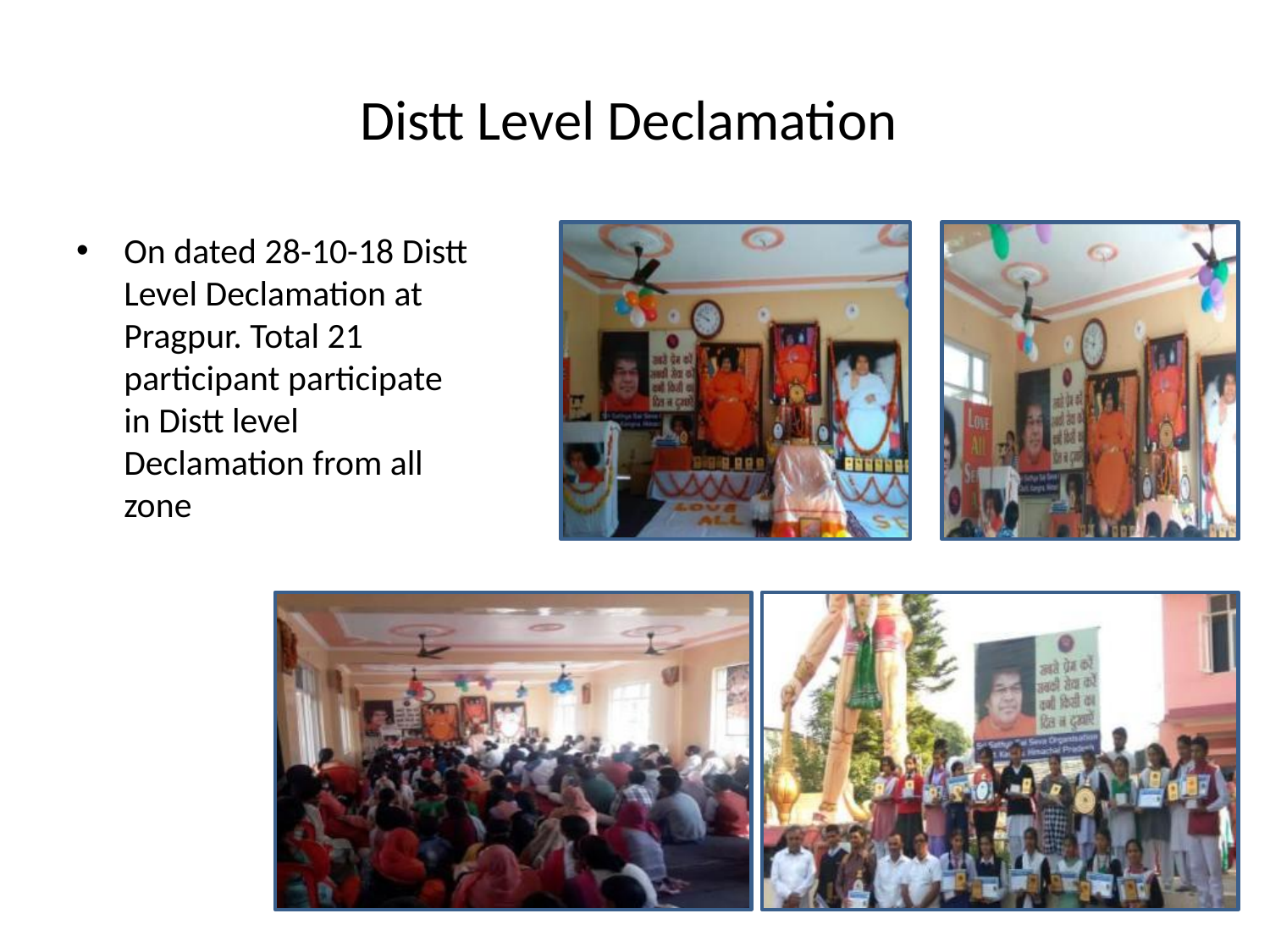

# Distt Level Declamation
On dated 28-10-18 Distt Level Declamation at Pragpur. Total 21 participant participate in Distt level Declamation from all zone